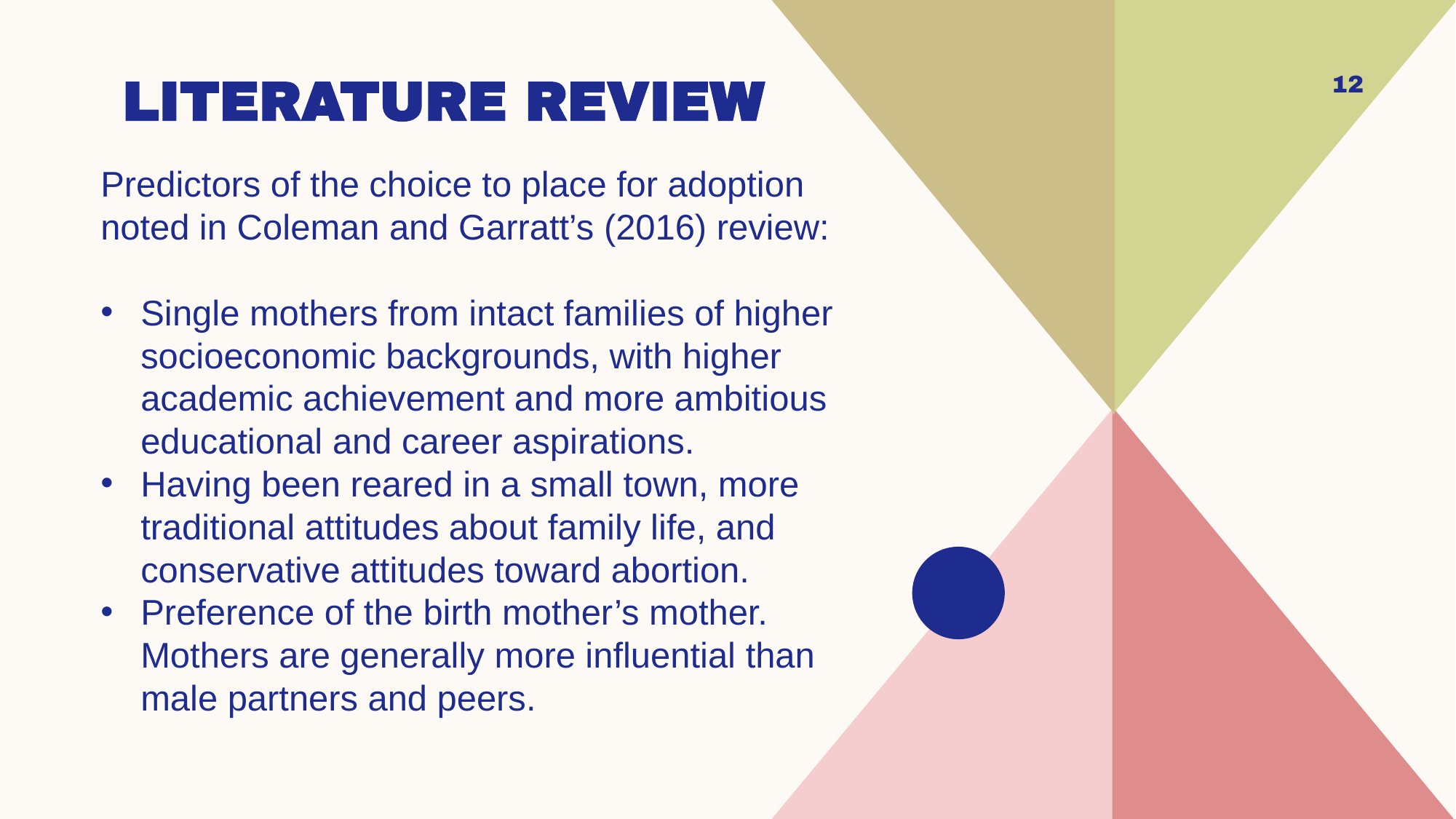

# Literature review
12
Predictors of the choice to place for adoption noted in Coleman and Garratt’s (2016) review:

Single mothers from intact families of higher socioeconomic backgrounds, with higher academic achievement and more ambitious educational and career aspirations.
Having been reared in a small town, more traditional attitudes about family life, and conservative attitudes toward abortion.
Preference of the birth mother’s mother. Mothers are generally more influential than male partners and peers.